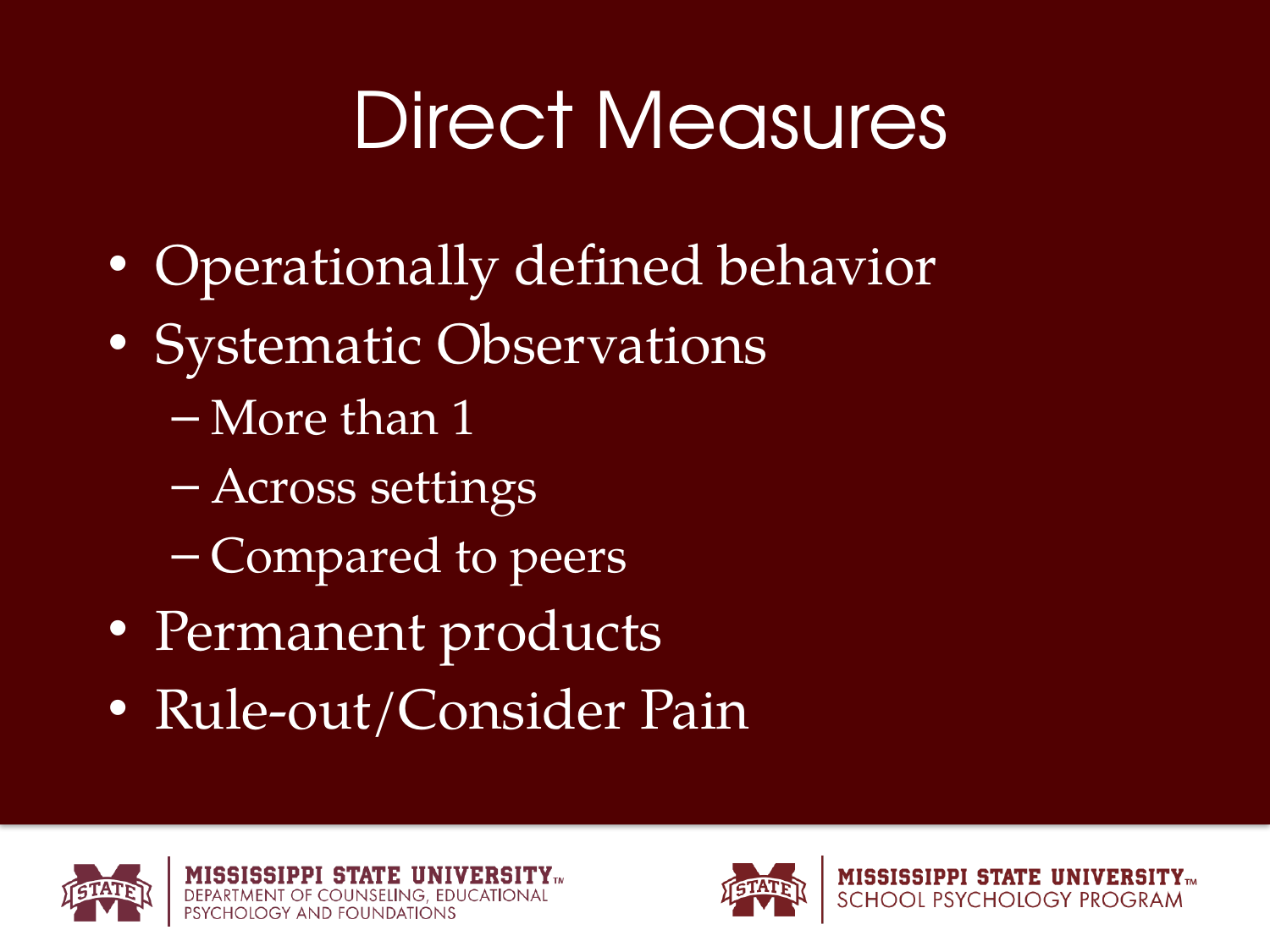

# Direct Measures
Operationally defined behavior
Systematic Observations
More than 1
Across settings
Compared to peers
Permanent products
Rule-out/Consider Pain